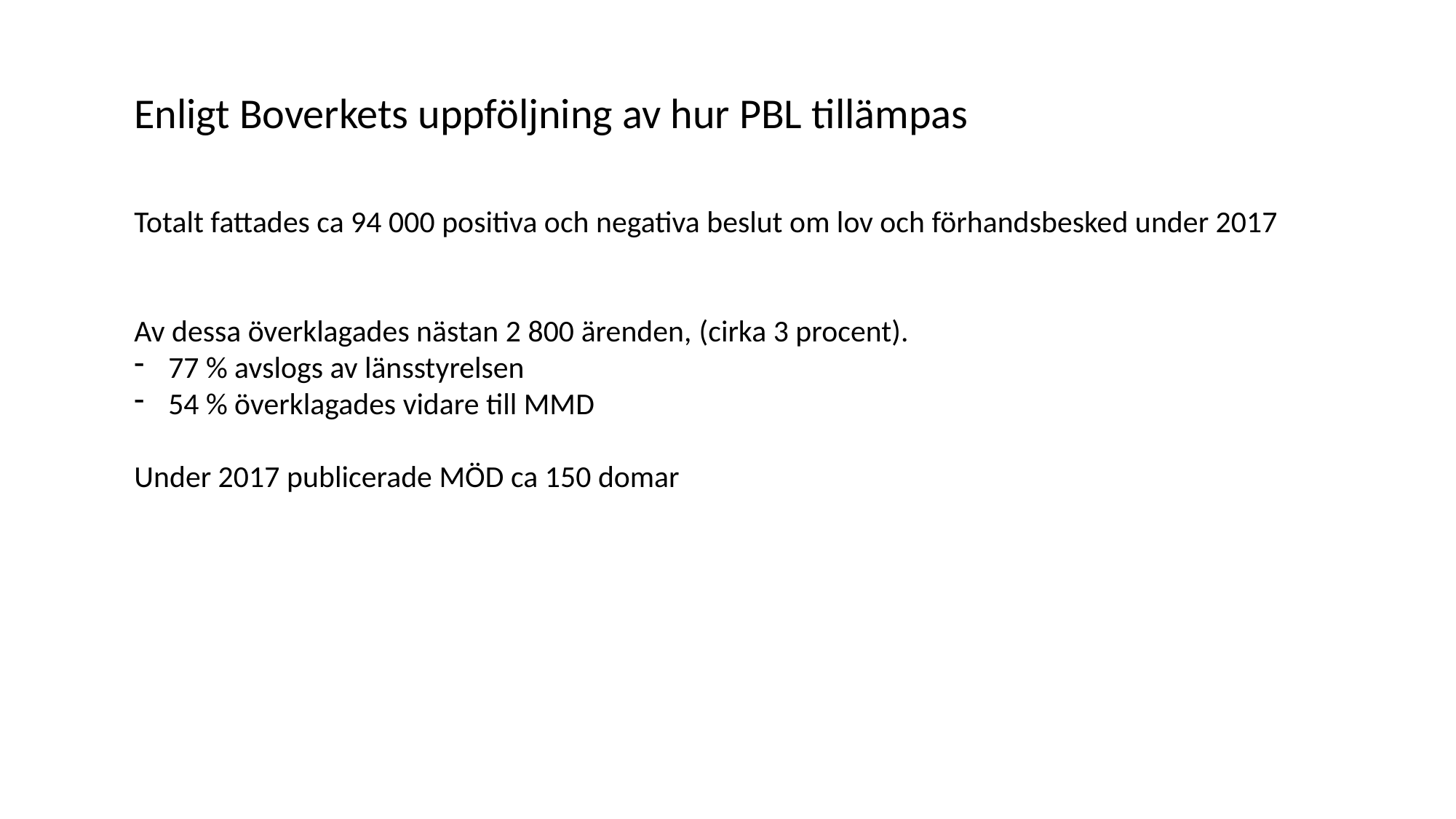

Enligt Boverkets uppföljning av hur PBL tillämpas

Totalt fattades ca 94 000 positiva och negativa beslut om lov och förhandsbesked under 2017
Av dessa överklagades nästan 2 800 ärenden, (cirka 3 procent).
77 % avslogs av länsstyrelsen
54 % överklagades vidare till MMD

Under 2017 publicerade MÖD ca 150 domar